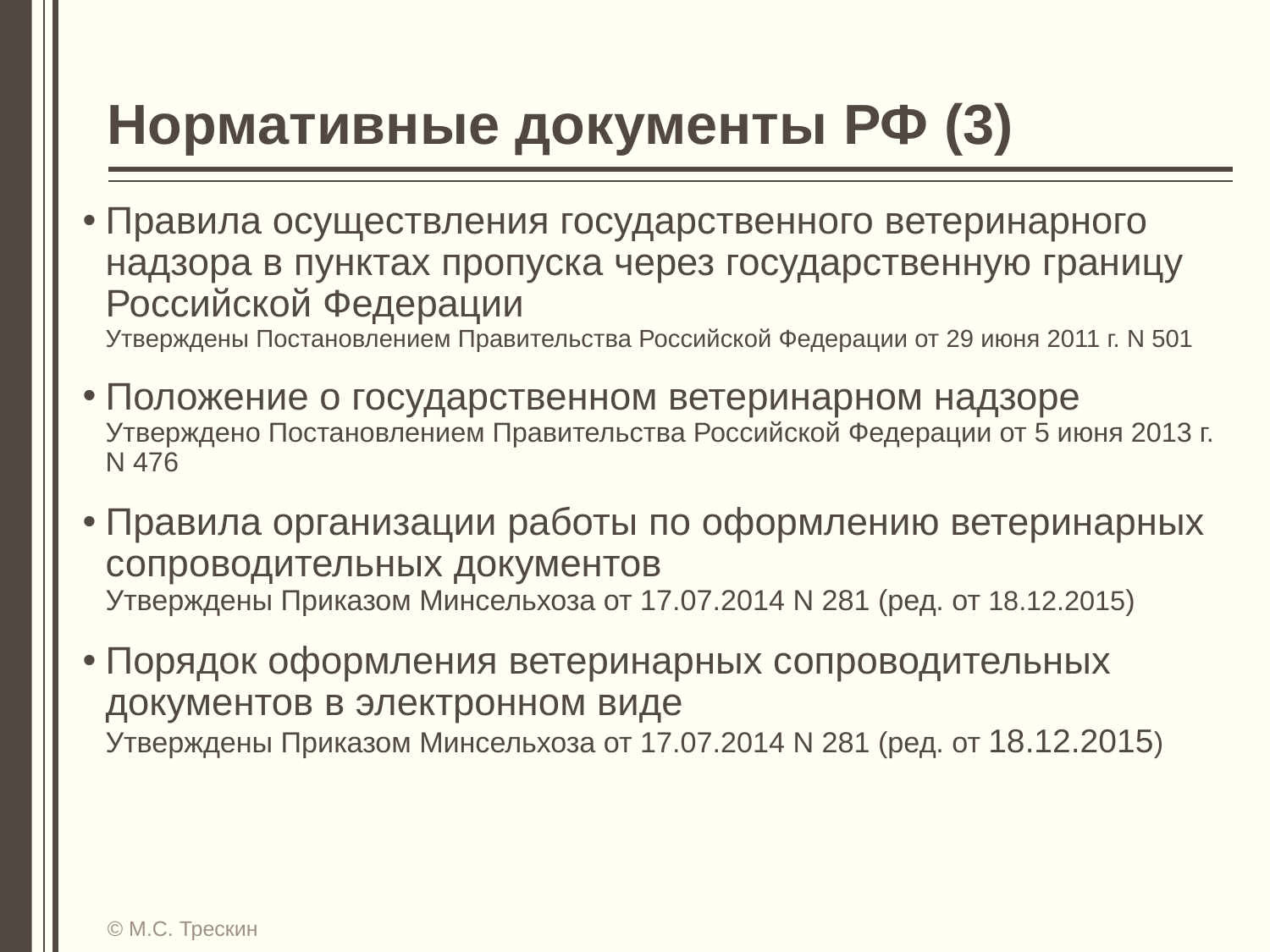

# Нормативные документы РФ (3)
Правила осуществления государственного ветеринарного надзора в пунктах пропуска через государственную границу Российской Федерации
Утверждены Постановлением Правительства Российской Федерации от 29 июня 2011 г. N 501
Положение о государственном ветеринарном надзоре
Утверждено Постановлением Правительства Российской Федерации от 5 июня 2013 г. N 476
Правила организации работы по оформлению ветеринарных сопроводительных документов
Утверждены Приказом Минсельхоза от 17.07.2014 N 281 (ред. от 18.12.2015)
Порядок оформления ветеринарных сопроводительных документов в электронном виде
Утверждены Приказом Минсельхоза от 17.07.2014 N 281 (ред. от 18.12.2015)

© М.С. Трескин